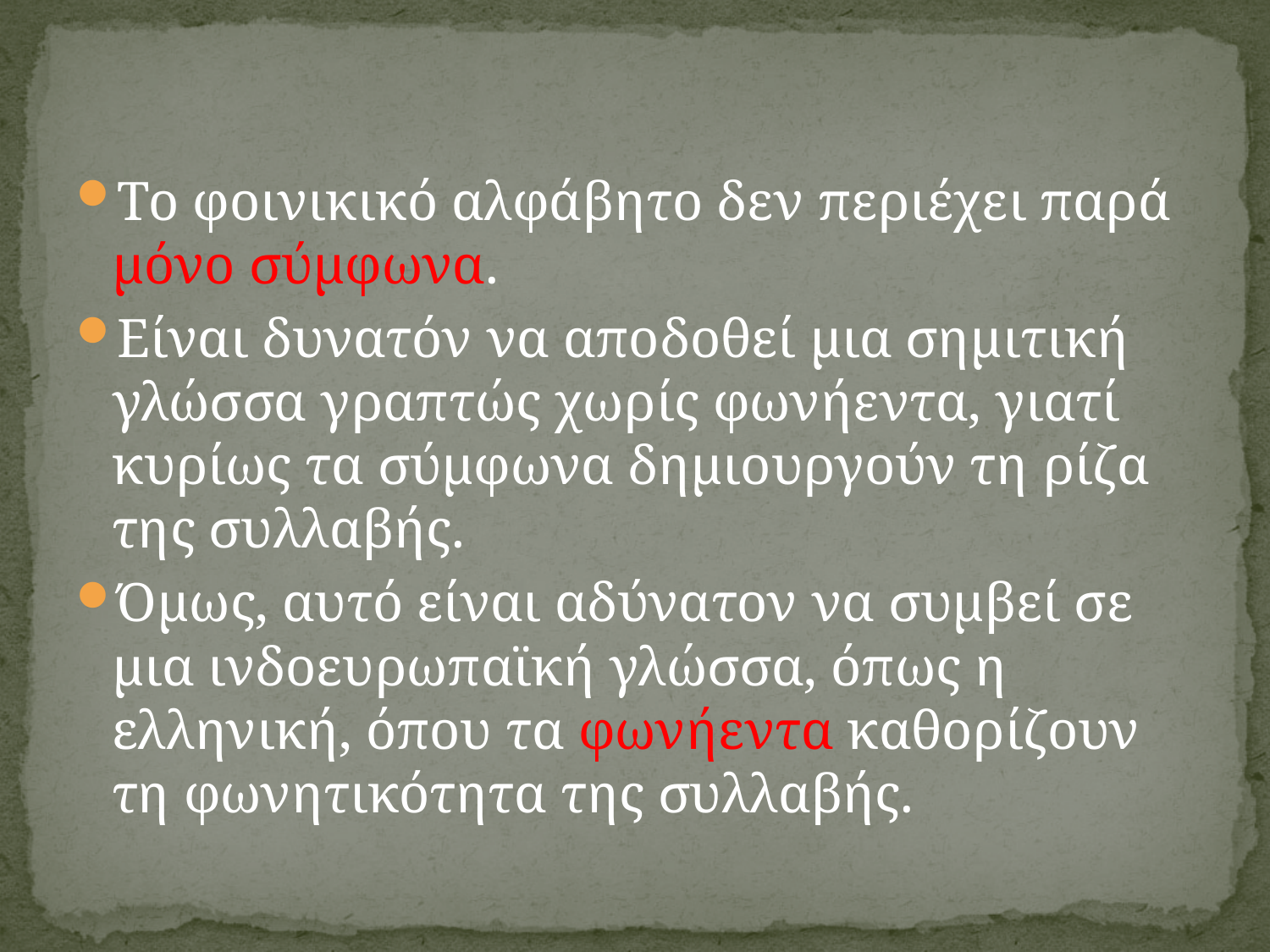

Το φοινικικό αλφάβητο δεν περιέχει παρά μόνο σύμφωνα.
Είναι δυνατόν να αποδοθεί μια σημιτική γλώσσα γραπτώς χωρίς φωνήεντα, γιατί κυρίως τα σύμφωνα δημιουργούν τη ρίζα της συλλαβής.
Όμως, αυτό είναι αδύνατον να συμβεί σε μια ινδοευρωπαϊκή γλώσσα, όπως η ελληνική, όπου τα φωνήεντα καθορίζουν τη φωνητικότητα της συλλαβής.